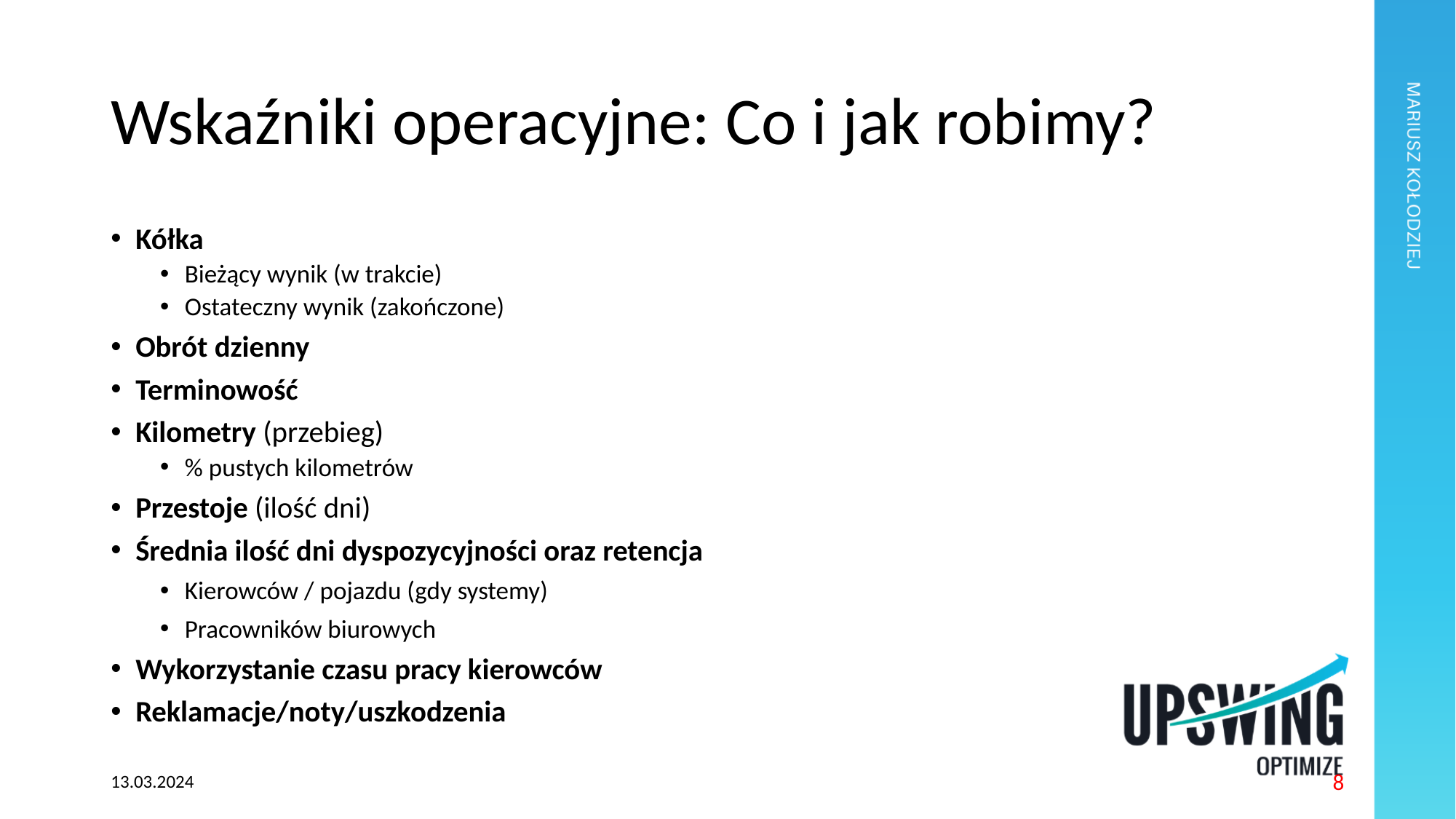

# Wskaźniki operacyjne: Co i jak robimy?
Kółka
Bieżący wynik (w trakcie)
Ostateczny wynik (zakończone)
Obrót dzienny
Terminowość
Kilometry (przebieg)
% pustych kilometrów
Przestoje (ilość dni)
Średnia ilość dni dyspozycyjności oraz retencja
Kierowców / pojazdu (gdy systemy)
Pracowników biurowych
Wykorzystanie czasu pracy kierowców
Reklamacje/noty/uszkodzenia

13.03.2024
8